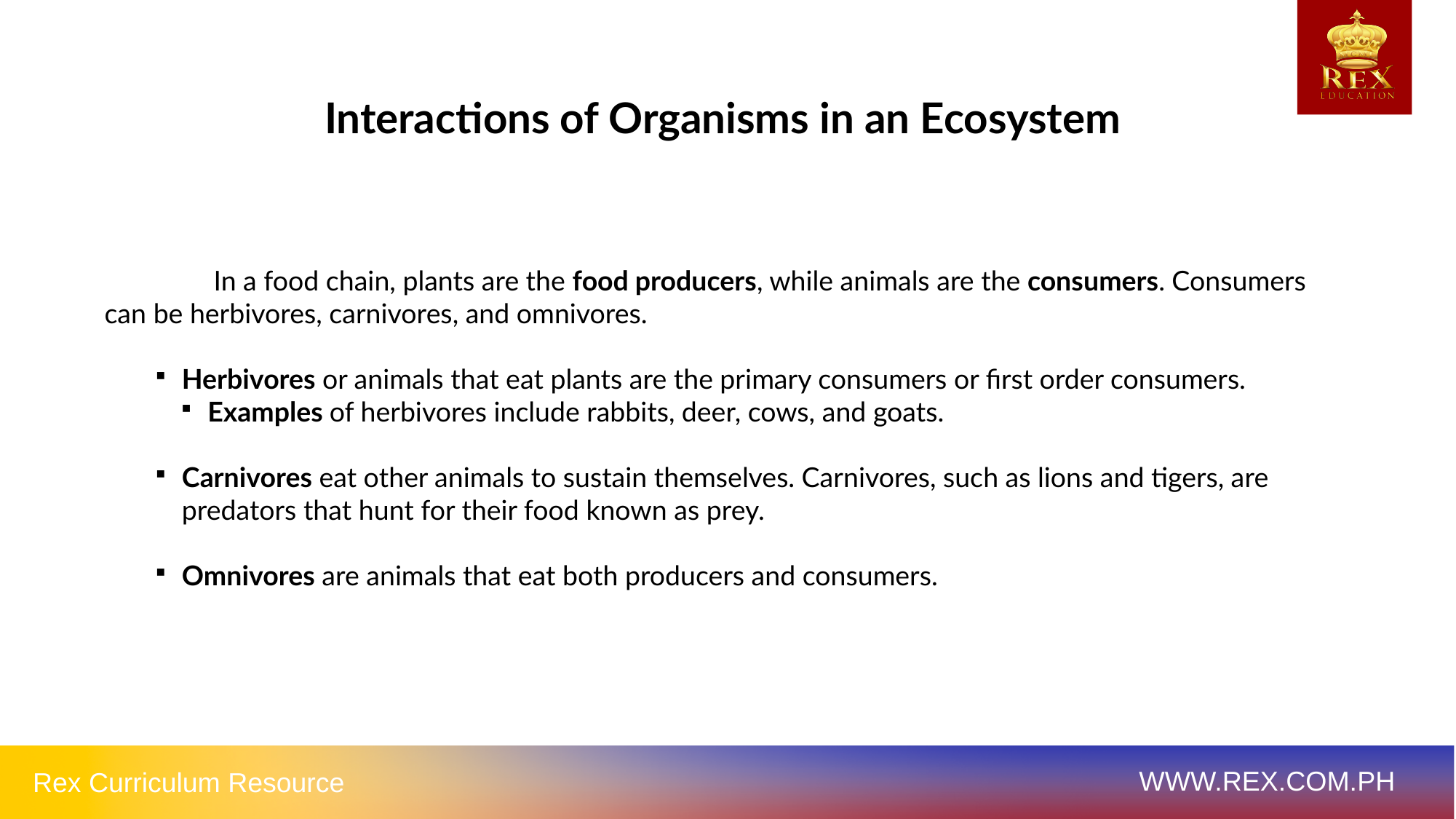

Interactions of Organisms in an Ecosystem

 	In a food chain, plants are the food producers, while animals are the consumers. Consumers can be herbivores, carnivores, and omnivores.

Herbivores or animals that eat plants are the primary consumers or first order consumers.
Examples of herbivores include rabbits, deer, cows, and goats.
Carnivores eat other animals to sustain themselves. Carnivores, such as lions and tigers, are predators that hunt for their food known as prey.

Omnivores are animals that eat both producers and consumers.